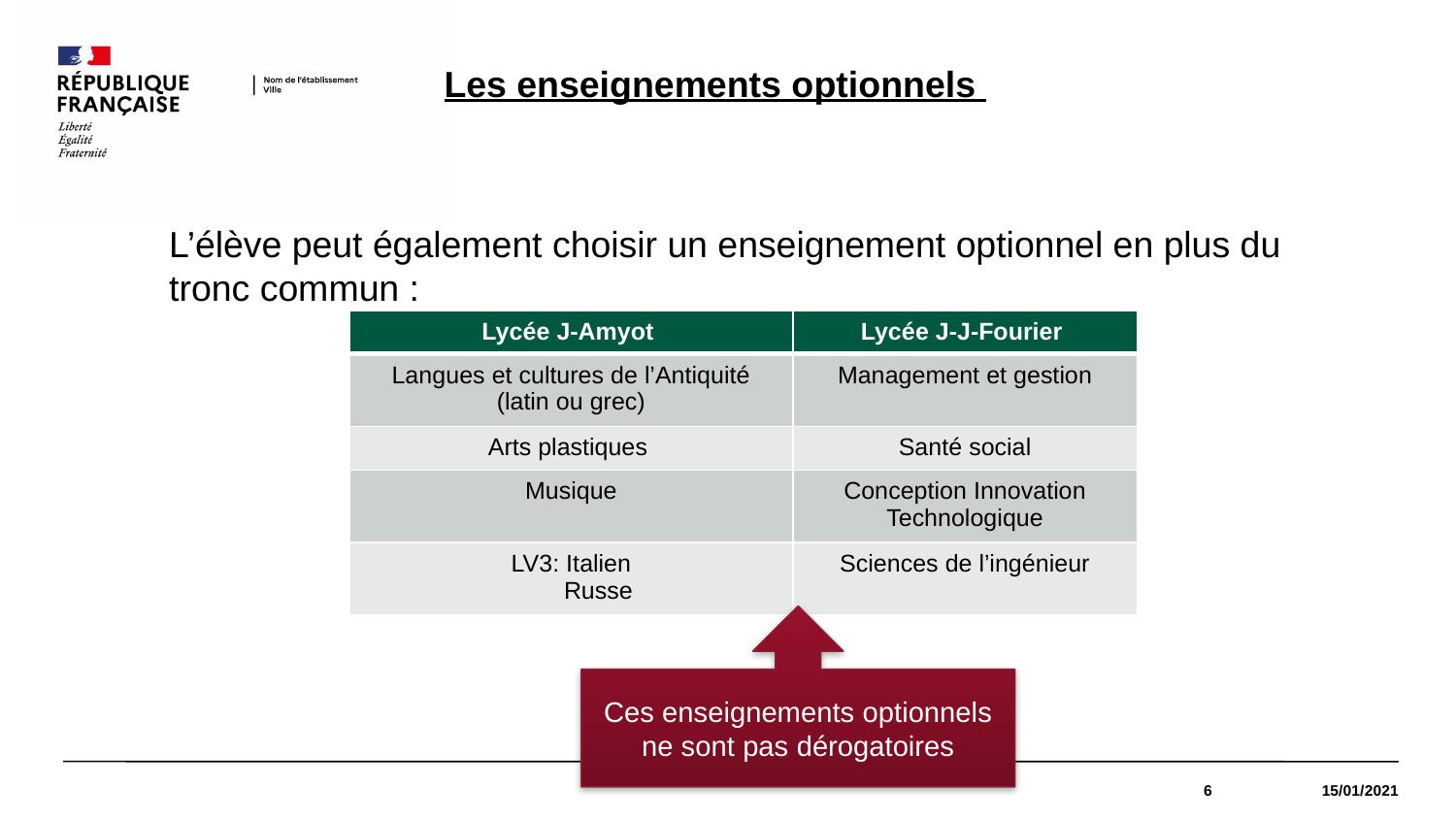

#
Les enseignements optionnels
L’élève peut également choisir un enseignement optionnel en plus du tronc commun :

| Lycée J-Amyot | Lycée J-J-Fourier |
| --- | --- |
| Langues et cultures de l’Antiquité (latin ou grec) | Management et gestion |
| Arts plastiques | Santé social |
| Musique | Conception Innovation Technologique |
| LV3: Italien Russe | Sciences de l’ingénieur |
Ces enseignements optionnels ne sont pas dérogatoires
6
15/01/2021